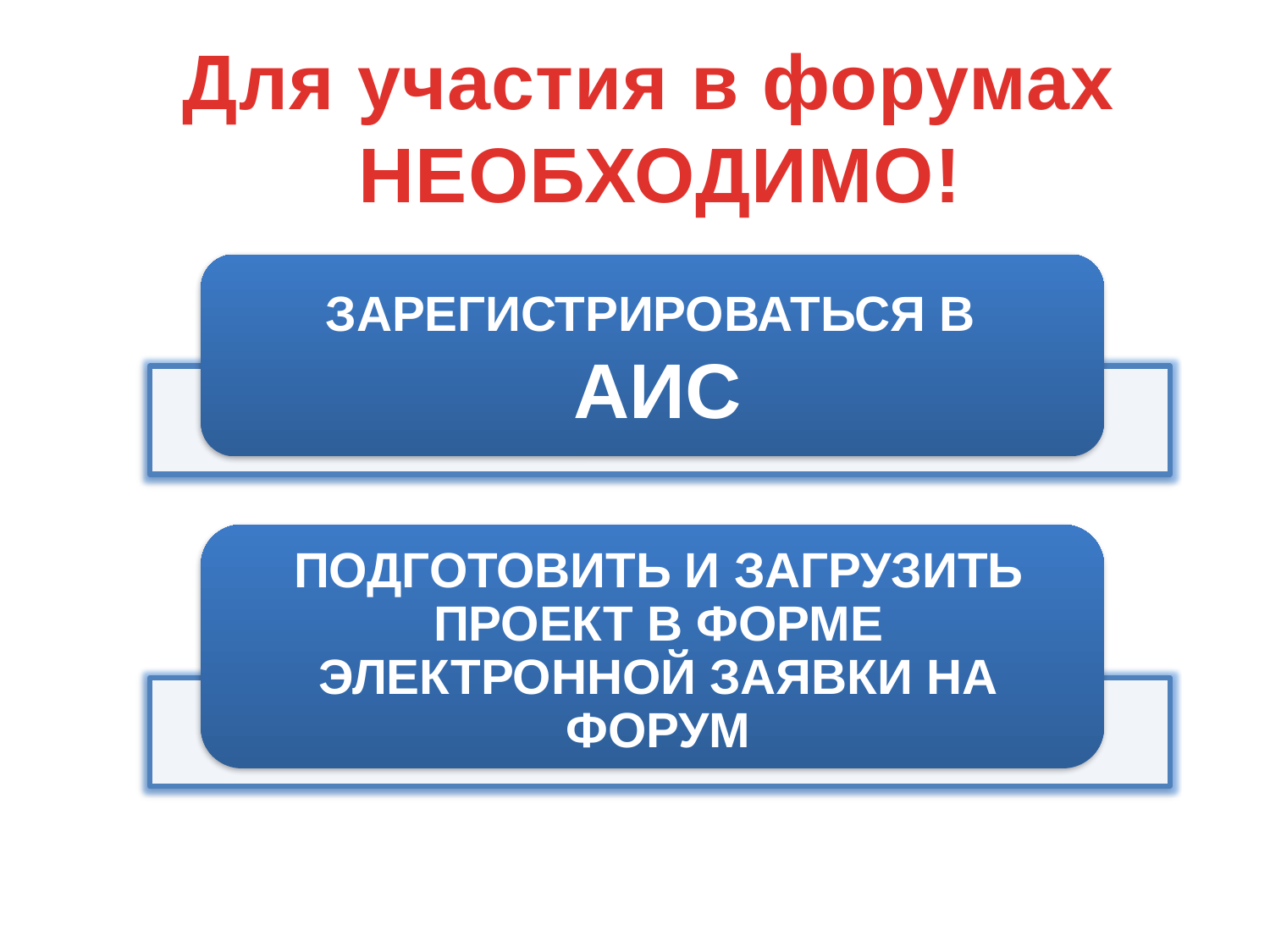

Для участия в форумах
НЕОБХОДИМО!
ЗАРЕГИСТРИРОВАТЬСЯ В
АИС
ПОДГОТОВИТЬ И ЗАГРУЗИТЬ ПРОЕКТ В ФОРМЕ ЭЛЕКТРОННОЙ ЗАЯВКИ НА ФОРУМ